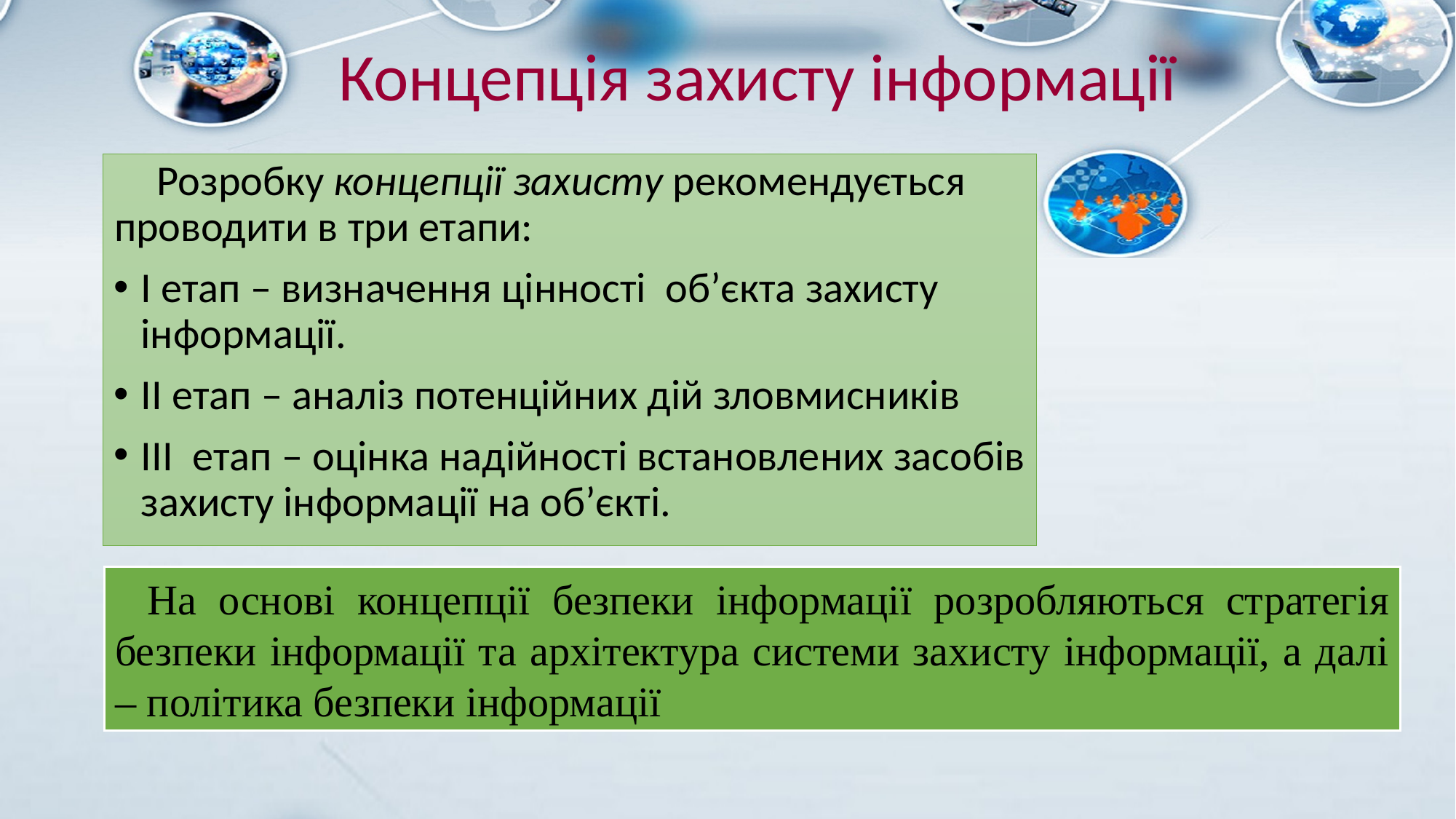

# Концепція захисту інформації
Розробку концепції захисту рекомендується проводити в три етапи:
І етап – визначення цінності  об’єкта захисту інформації.
ІІ етап – аналіз потенційних дій зловмисників
ІІІ  етап – оцінка надійності встановлених засобів захисту інформації на об’єкті.
На основі концепції безпеки інформації розробляються стратегія безпеки інформації та архітектура системи захисту інформації, а далі – політика безпеки інформації